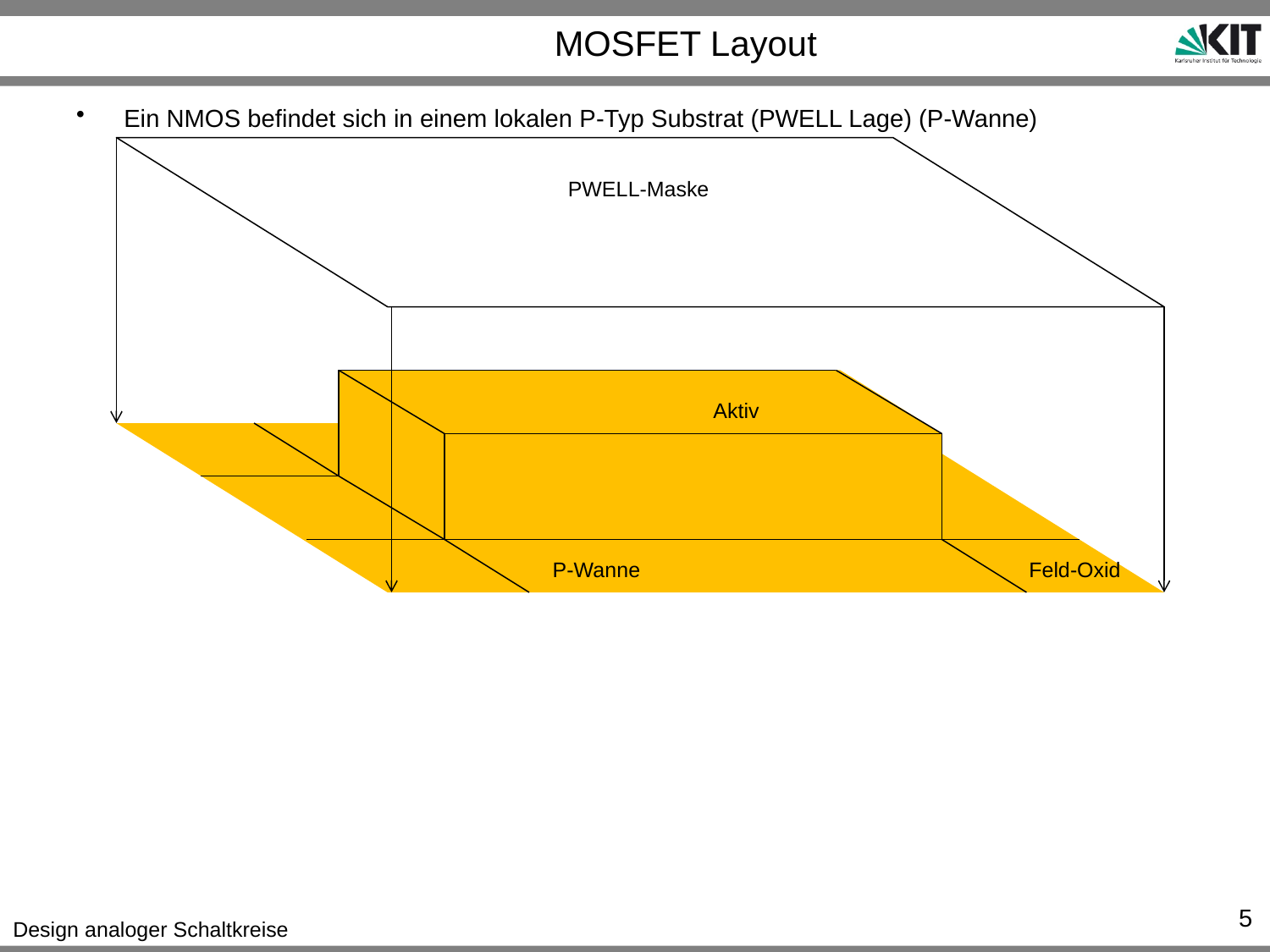

# MOSFET Layout
Ein NMOS befindet sich in einem lokalen P-Typ Substrat (PWELL Lage) (P-Wanne)

PWELL-Maske

Aktiv
P-Wanne
Feld-Oxid
5